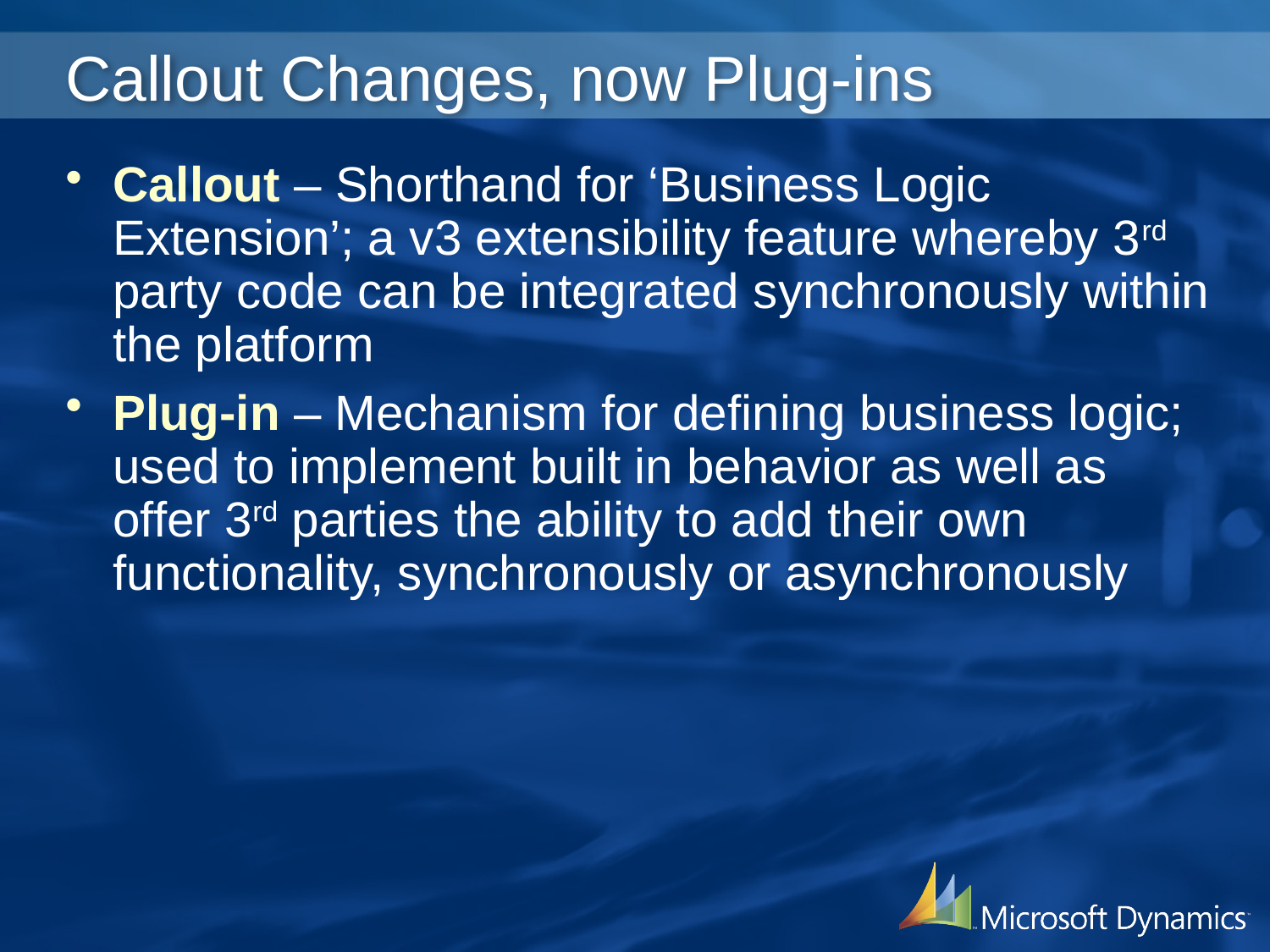

# Callout Changes, now Plug-ins
Callout – Shorthand for ‘Business Logic Extension’; a v3 extensibility feature whereby 3rd party code can be integrated synchronously within the platform
Plug-in – Mechanism for defining business logic; used to implement built in behavior as well as offer 3rd parties the ability to add their own functionality, synchronously or asynchronously